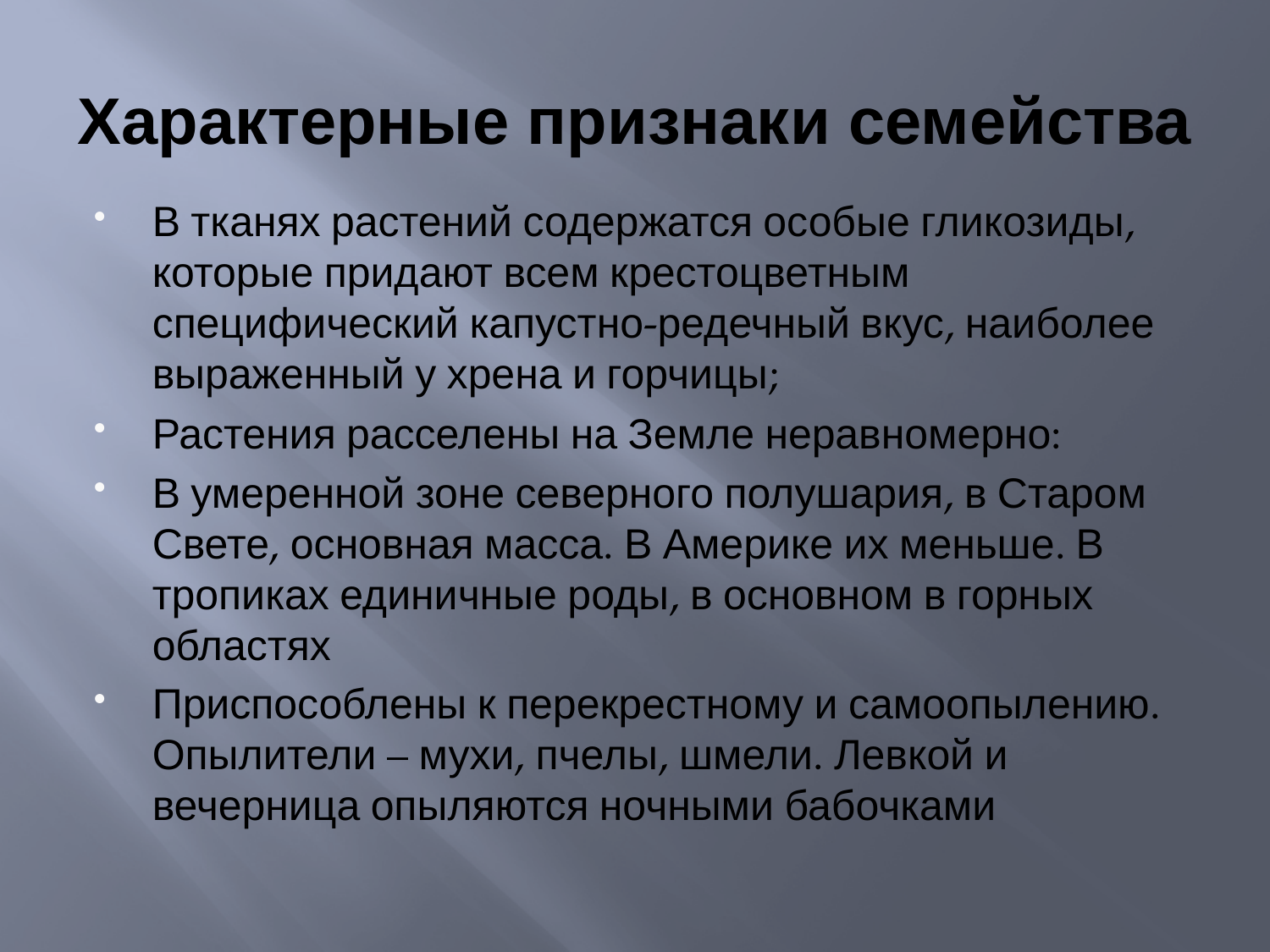

# Характерные признаки семейства
В тканях растений содержатся особые гликозиды, которые придают всем крестоцветным специфический капустно-редечный вкус, наиболее выраженный у хрена и горчицы;
Растения расселены на Земле неравномерно:
В умеренной зоне северного полушария, в Старом Свете, основная масса. В Америке их меньше. В тропиках единичные роды, в основном в горных областях
Приспособлены к перекрестному и самоопылению. Опылители – мухи, пчелы, шмели. Левкой и вечерница опыляются ночными бабочками